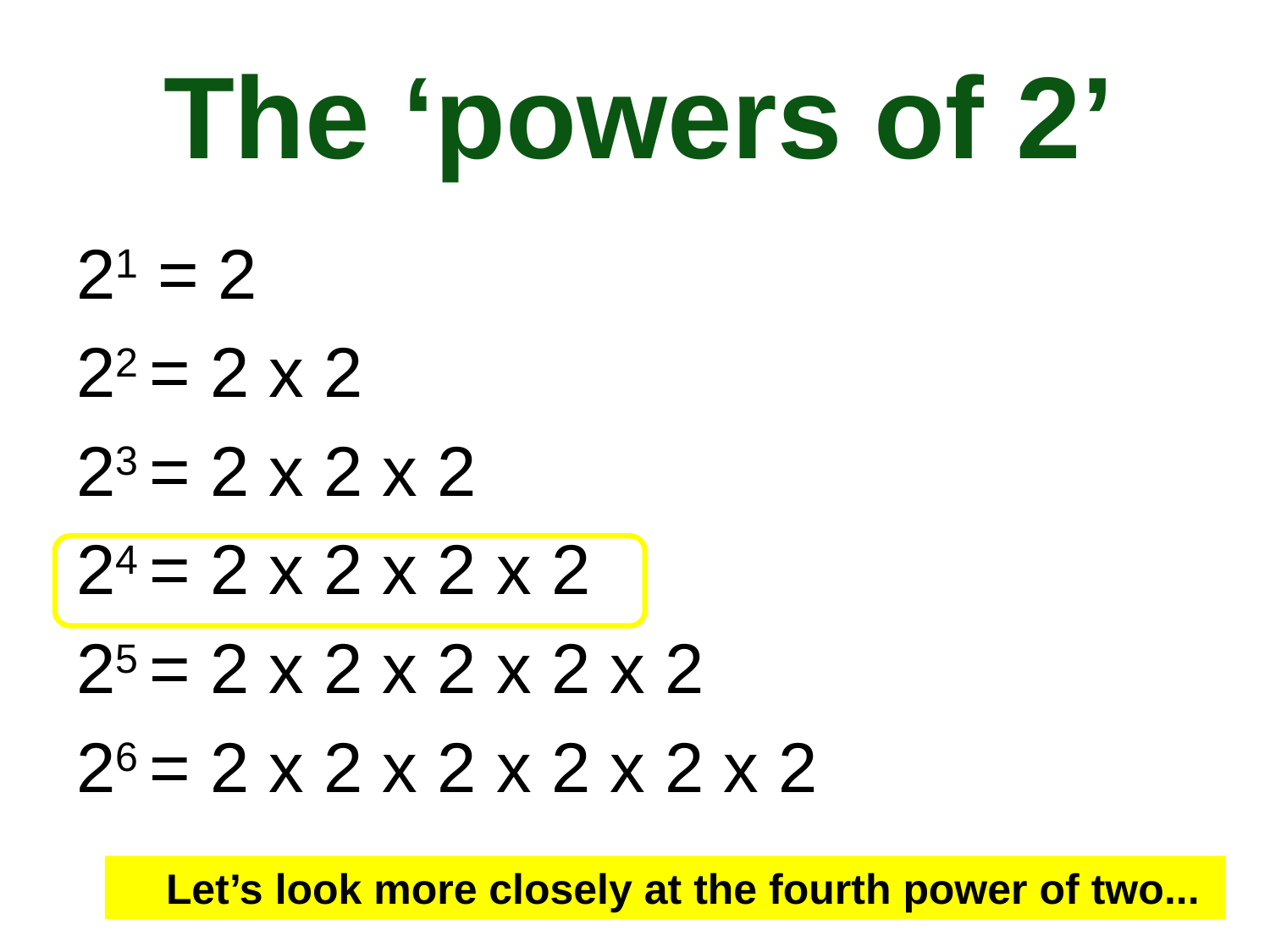

The ‘powers of 2’
21 = 2
22 = 2 x 2
23 = 2 x 2 x 2
24 = 2 x 2 x 2 x 2
25 = 2 x 2 x 2 x 2 x 2
26 = 2 x 2 x 2 x 2 x 2 x 2

Let’s look more closely at the fourth power of two...